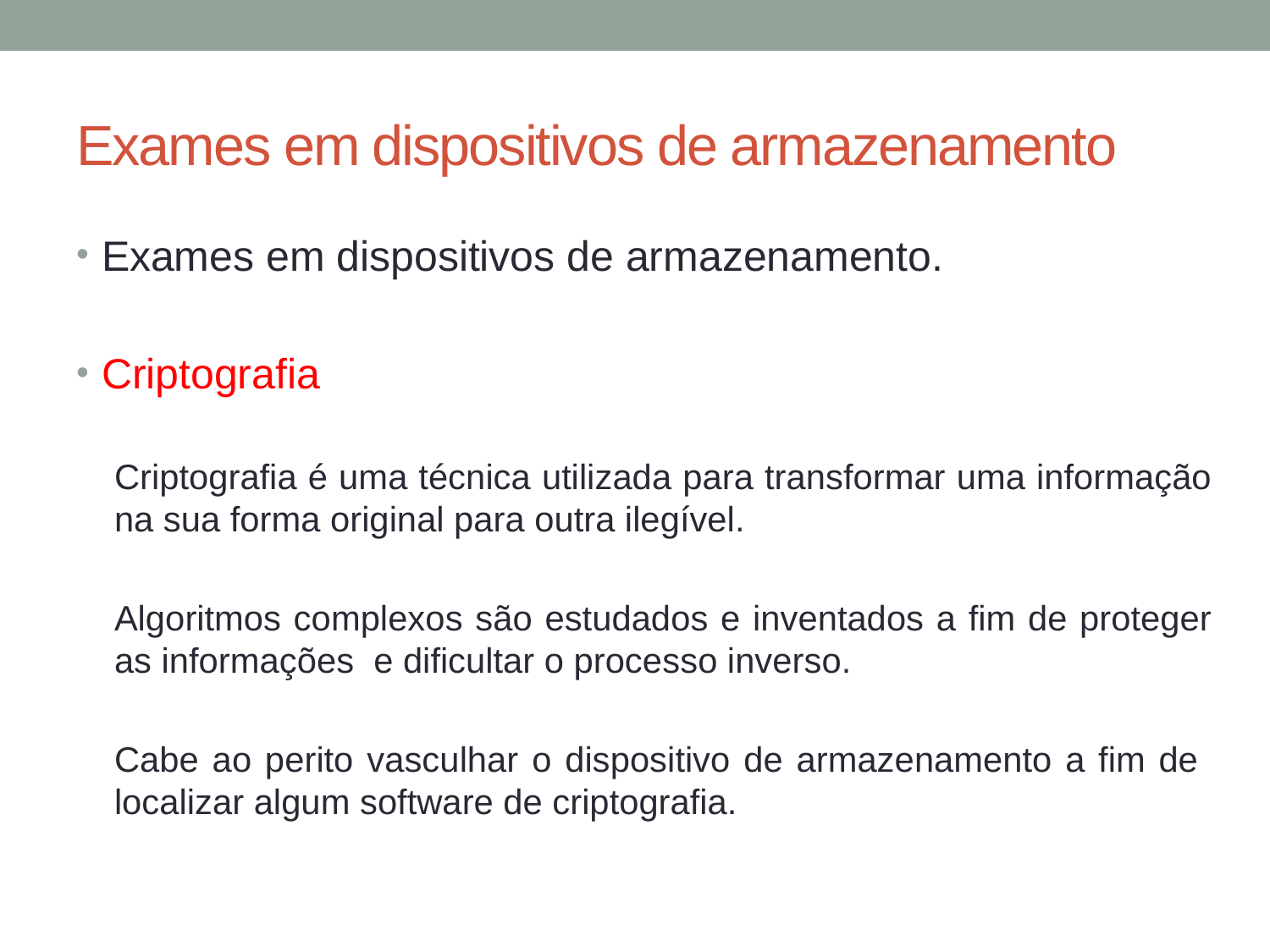

# Exames em dispositivos de armazenamento
Exames em dispositivos de armazenamento.

Criptografia

Criptografia é uma técnica utilizada para transformar uma informação na sua forma original para outra ilegível.

Algoritmos complexos são estudados e inventados a fim de proteger as informações  e dificultar o processo inverso.

Cabe ao perito vasculhar o dispositivo de armazenamento a fim de  localizar algum software de criptografia.